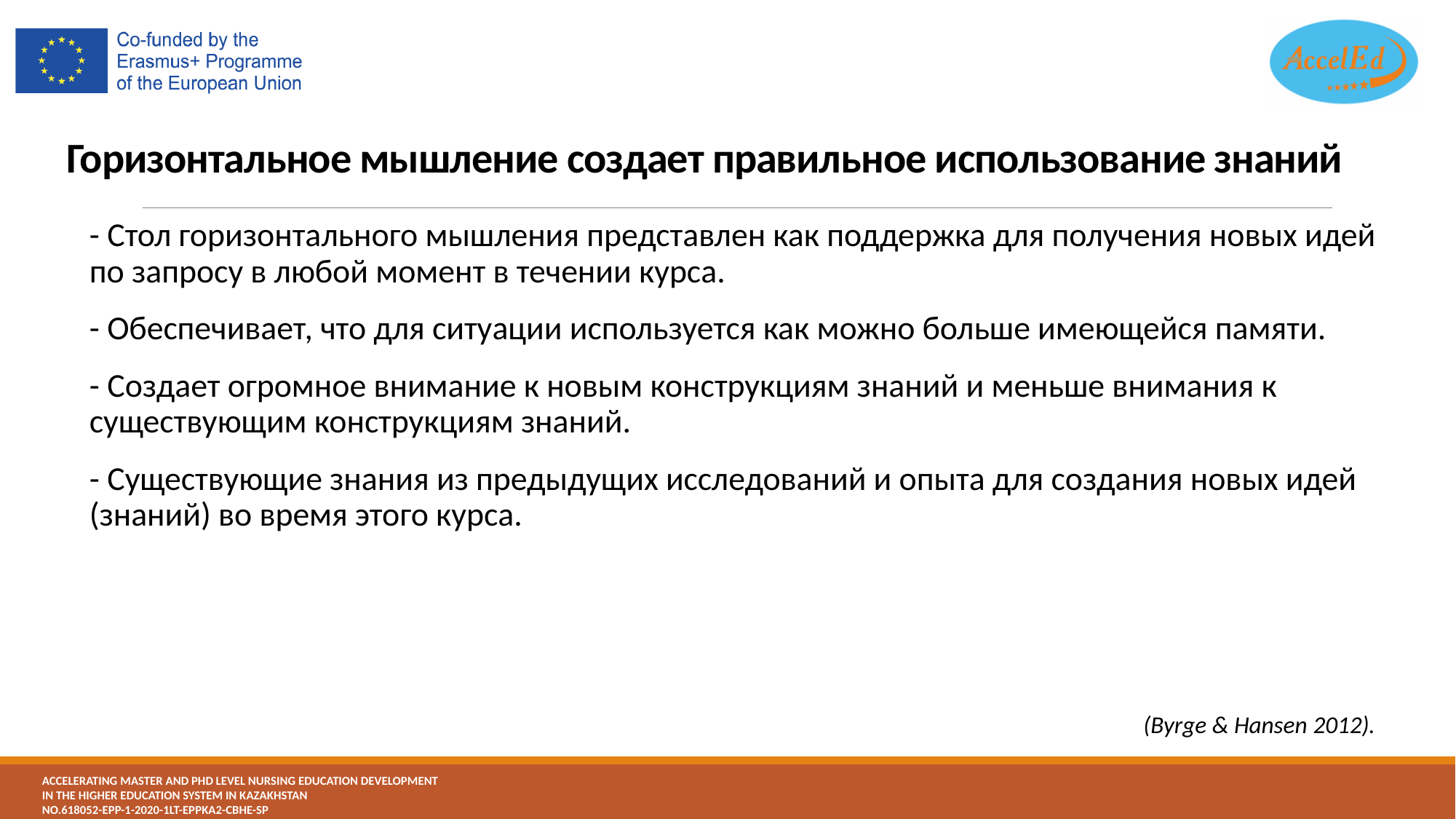

# Горизонтальное мышление создает правильное использование знаний
- Стол горизонтального мышления представлен как поддержка для получения новых идей по запросу в любой момент в течении курса.
- Обеспечивает, что для ситуации используется как можно больше имеющейся памяти.
- Создает огромное внимание к новым конструкциям знаний и меньше внимания к существующим конструкциям знаний.
- Существующие знания из предыдущих исследований и опыта для создания новых идей (знаний) во время этого курса.

(Byrge & Hansen 2012).